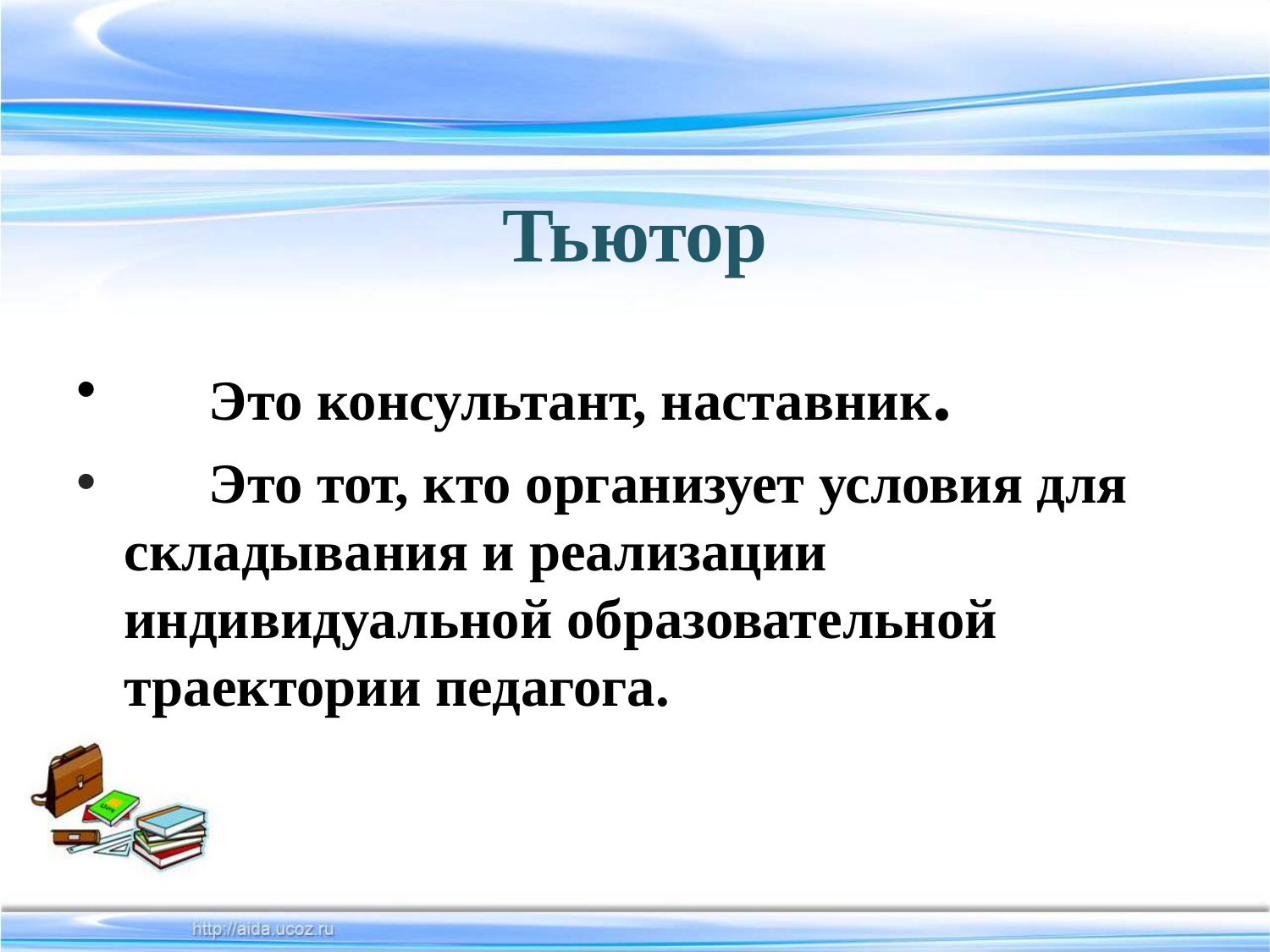

# Тьютор
      Это консультант, наставник.
      Это тот, кто организует условия для складывания и реализации индивидуальной образовательной траектории педагога.